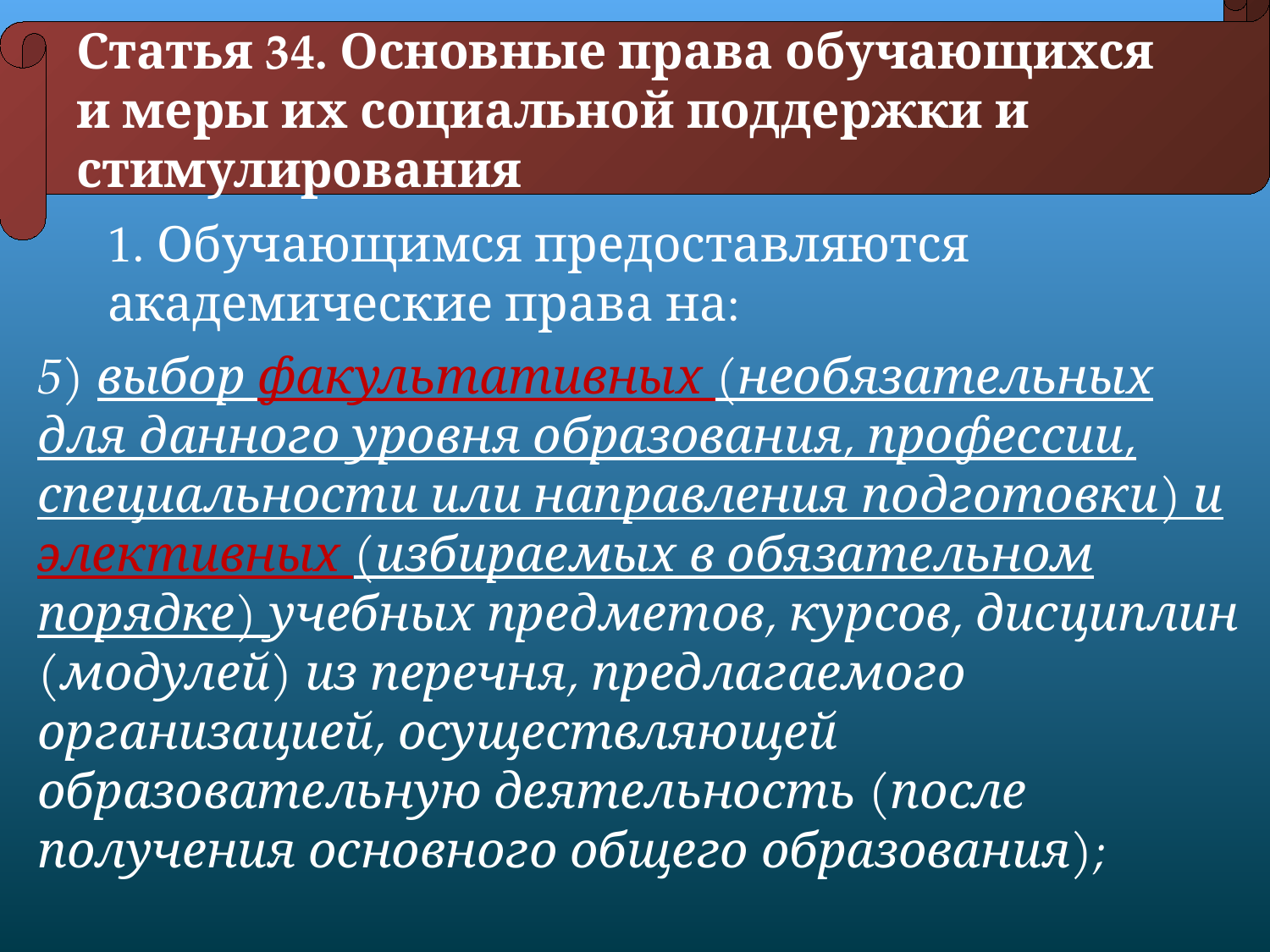

# Статья 34. Основные права обучающихся и меры их социальной поддержки и стимулирования
1. Обучающимся предоставляются академические права на:
5) выбор факультативных (необязательных для данного уровня образования, профессии, специальности или направления подготовки) и элективных (избираемых в обязательном порядке) учебных предметов, курсов, дисциплин (модулей) из перечня, предлагаемого организацией, осуществляющей образовательную деятельность (после получения основного общего образования);